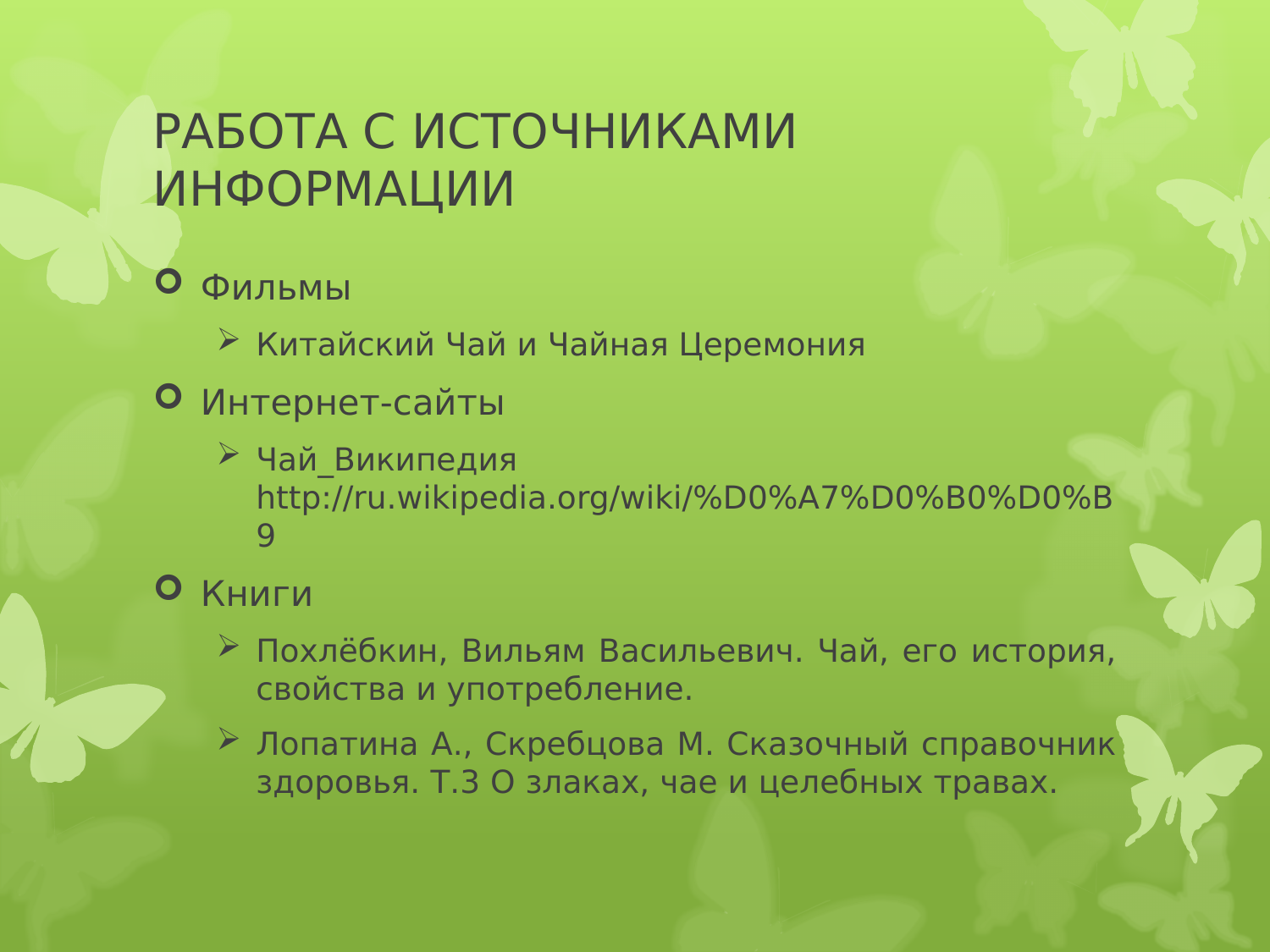

# РАБОТА С ИСТОЧНИКАМИ ИНФОРМАЦИИ
Фильмы
Китайский Чай и Чайная Церемония
Интернет-сайты
Чай_Википедия http://ru.wikipedia.org/wiki/%D0%A7%D0%B0%D0%B9
Книги
Похлёбкин, Вильям Васильевич. Чай, его история, свойства и употребление.
Лопатина А., Скребцова М. Сказочный справочник здоровья. Т.3 О злаках, чае и целебных травах.